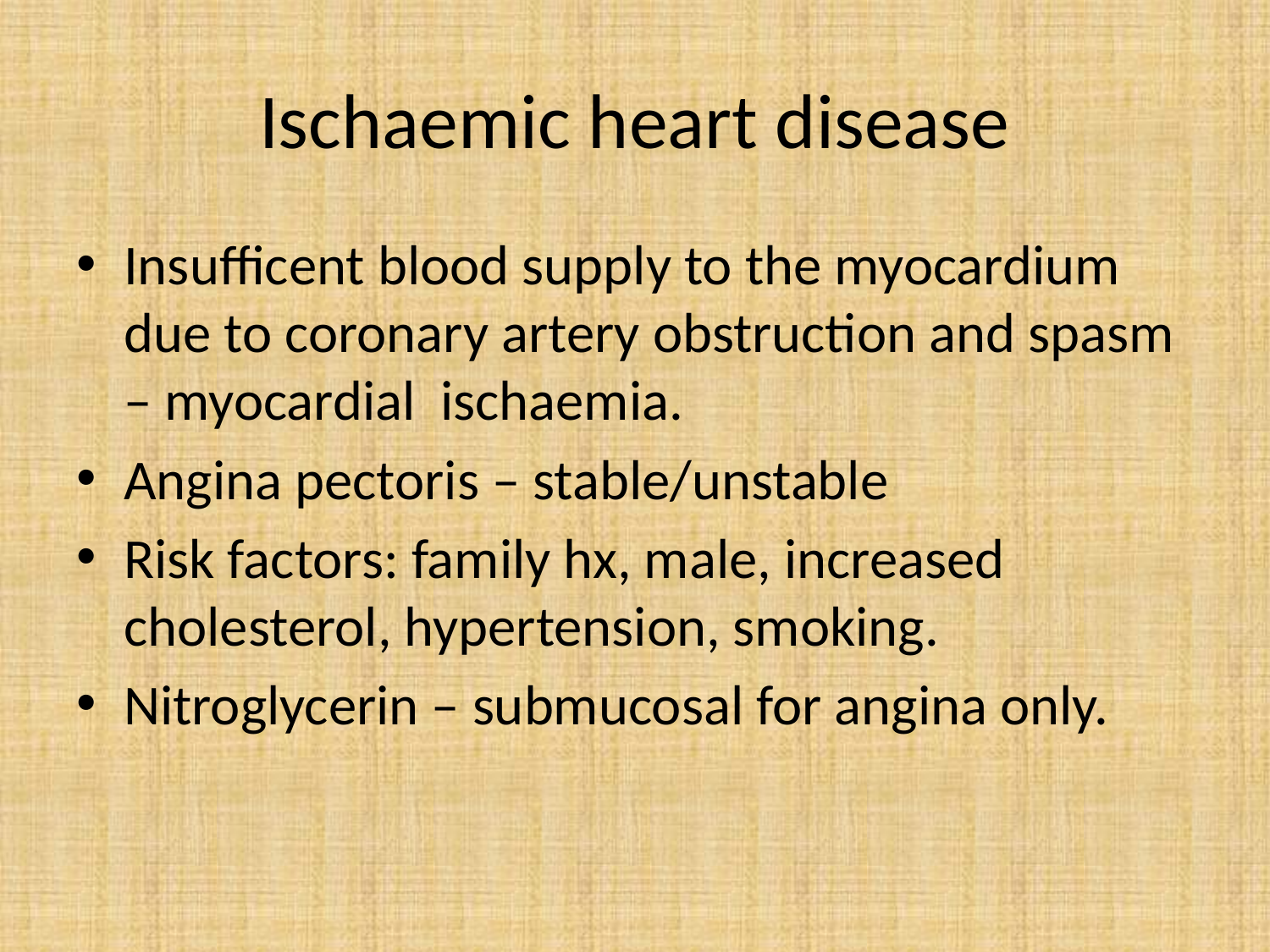

# Ischaemic heart disease
Insufficent blood supply to the myocardium due to coronary artery obstruction and spasm – myocardial  ischaemia.
Angina pectoris – stable/unstable
Risk factors: family hx, male, increased cholesterol, hypertension, smoking.
Nitroglycerin – submucosal for angina only.